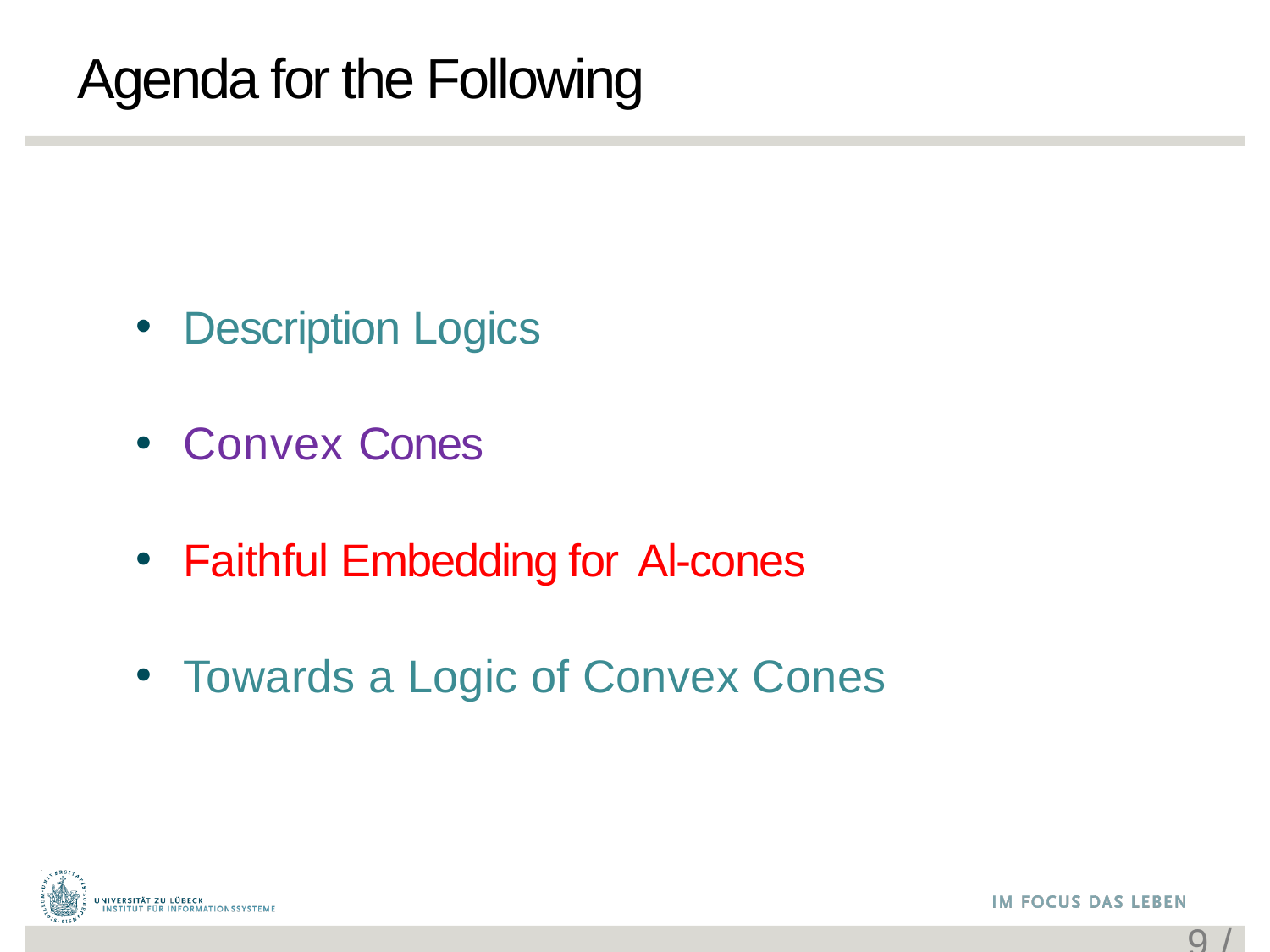

# Agenda for the Following
Description Logics

Convex Cones

Faithful Embedding for Al-cones

Towards a Logic of Convex Cones

9 / 26